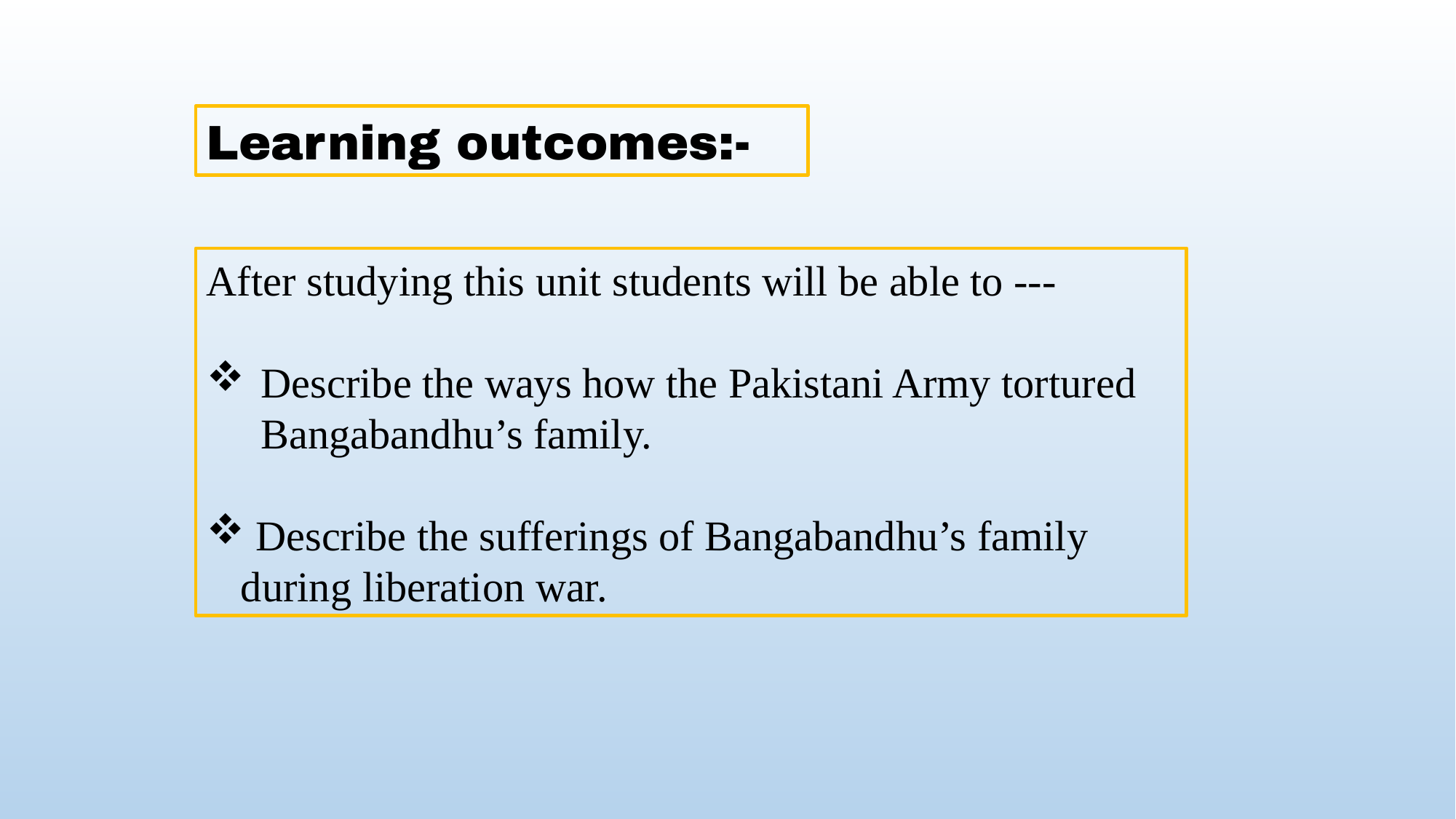

Learning outcomes:-
After studying this unit students will be able to ---

Describe the ways how the Pakistani Army tortured Bangabandhu’s family.

 Describe the sufferings of Bangabandhu’s family during liberation war.